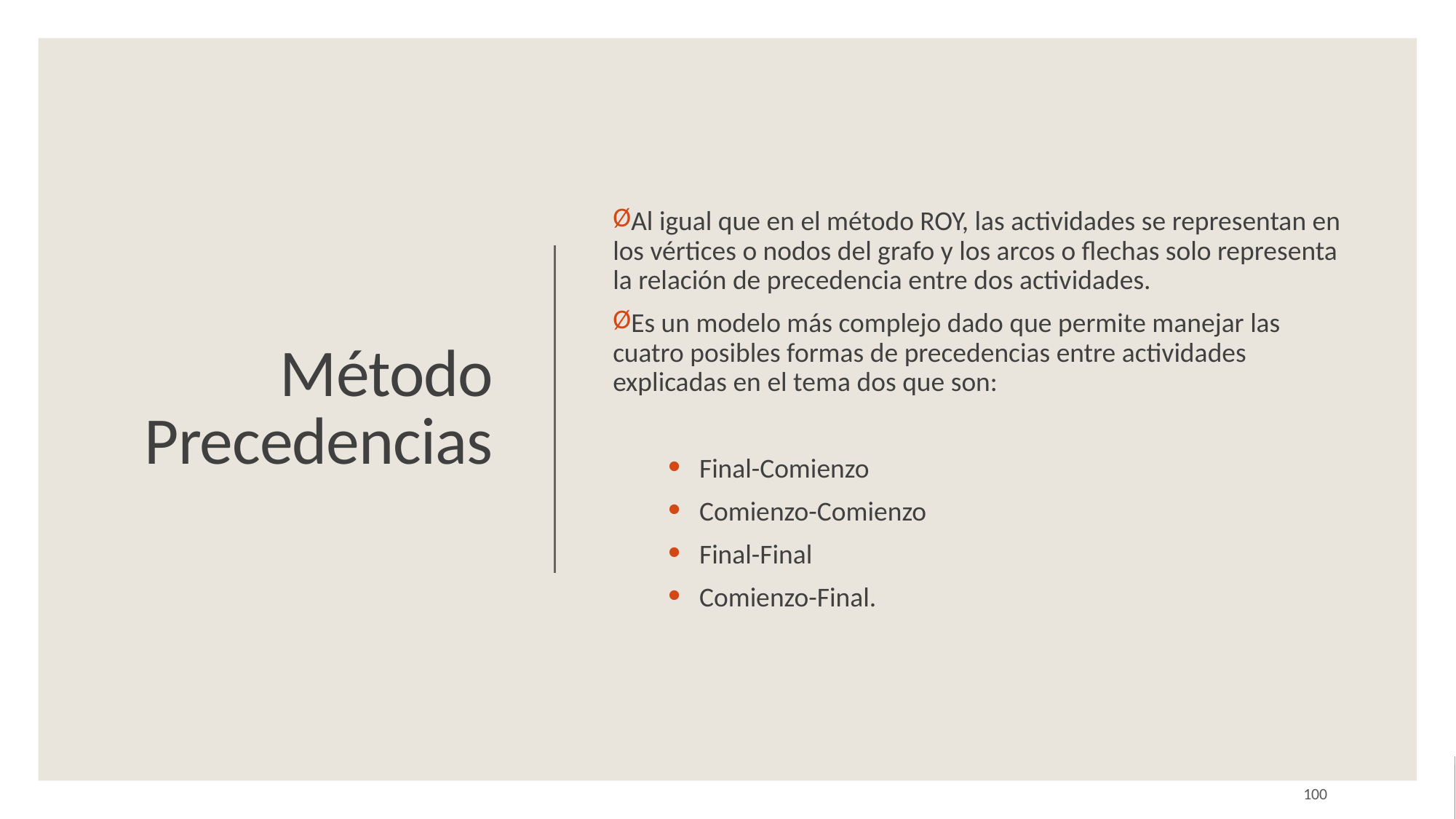

Al igual que en el método ROY, las actividades se representan en los vértices o nodos del grafo y los arcos o flechas solo representa la relación de precedencia entre dos actividades.
Es un modelo más complejo dado que permite manejar las cuatro posibles formas de precedencias entre actividades explicadas en el tema dos que son:

Final-Comienzo
Comienzo-Comienzo
Final-Final
Comienzo-Final.
Método Precedencias

100